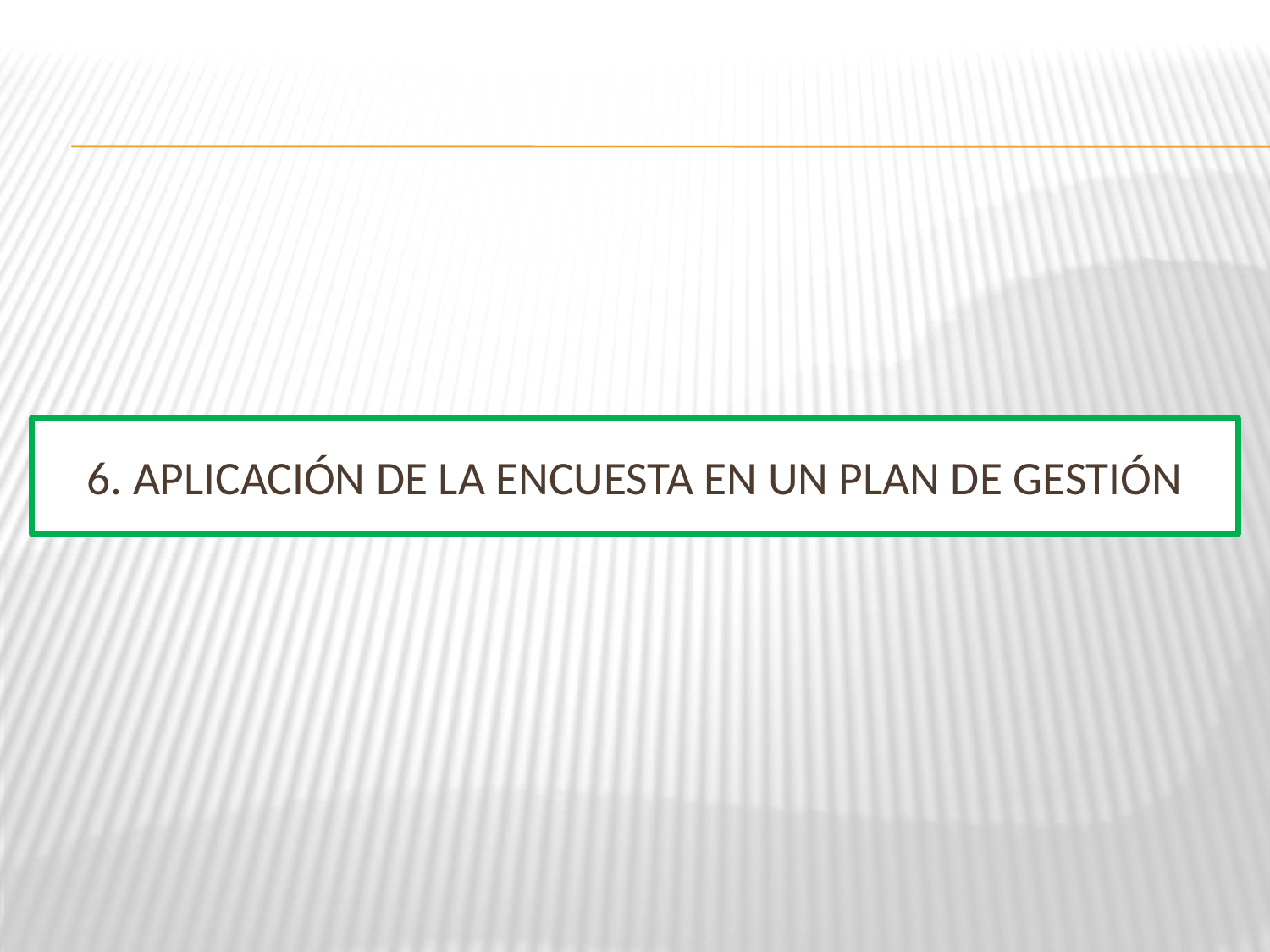

# 6. Aplicación de la encuesta en un plan de gestión